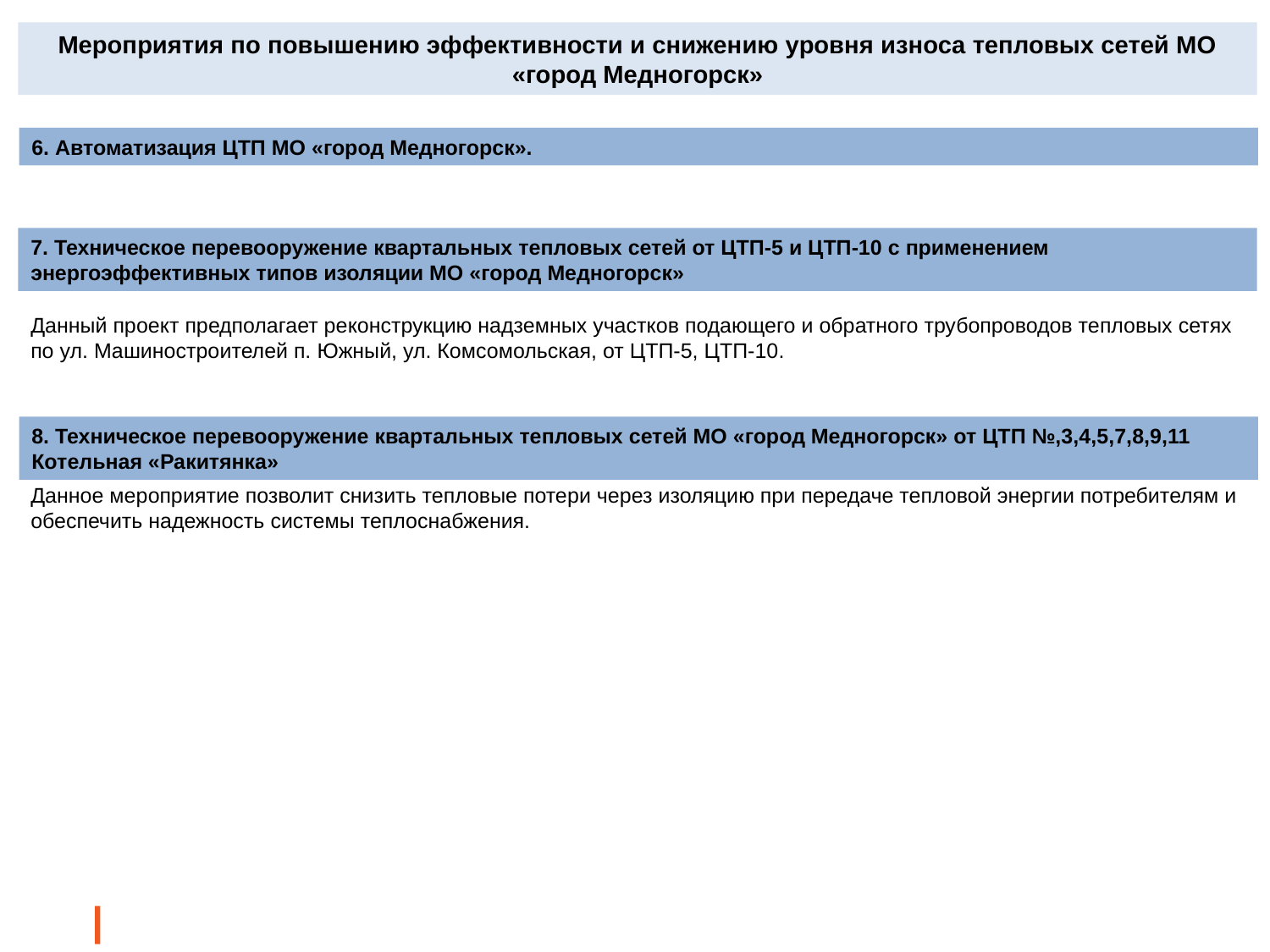

Мероприятия по повышению эффективности и снижению уровня износа тепловых сетей МО «город Медногорск»
6. Автоматизация ЦТП МО «город Медногорск».
7. Техническое перевооружение квартальных тепловых сетей от ЦТП-5 и ЦТП-10 с применением энергоэффективных типов изоляции МО «город Медногорск»
Данный проект предполагает реконструкцию надземных участков подающего и обратного трубопроводов тепловых сетях по ул. Машиностроителей п. Южный, ул. Комсомольская, от ЦТП-5, ЦТП-10.
8. Техническое перевооружение квартальных тепловых сетей МО «город Медногорск» от ЦТП №,3,4,5,7,8,9,11 Котельная «Ракитянка»
Данное мероприятие позволит снизить тепловые потери через изоляцию при передаче тепловой энергии потребителям и обеспечить надежность системы теплоснабжения.